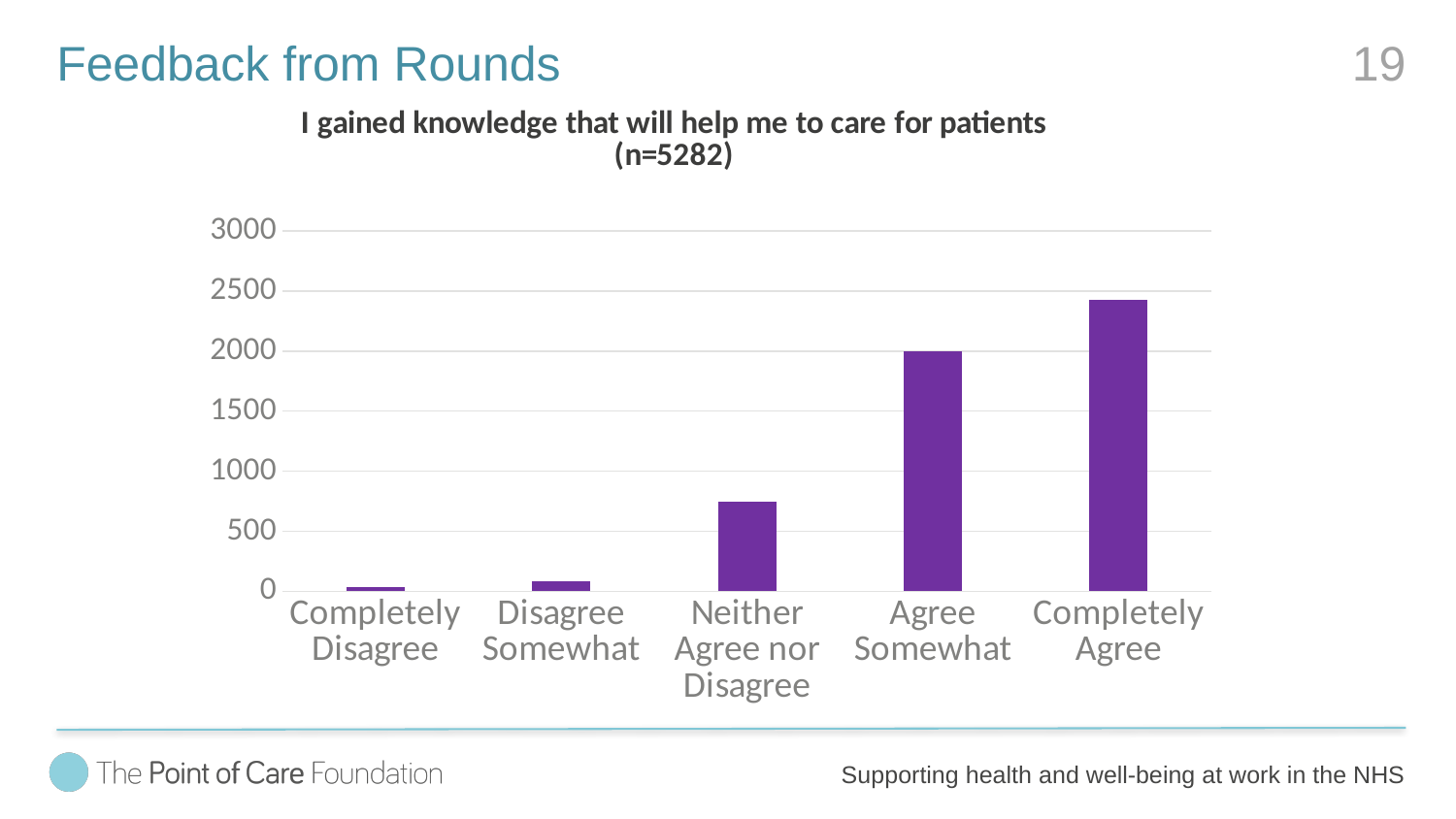

# Feedback from Rounds
19

### Chart: I gained knowledge that will help me to care for patients (n=5282)

| Category |  |
|---|---|
| Completely Disagree | 31.0 |
| Disagree Somewhat | 83.0 |
| Neither Agree nor Disagree | 744.0 |
| Agree Somewhat | 1997.0 |
| Completely Agree | 2427.0 |
Supporting health and well-being at work in the NHS